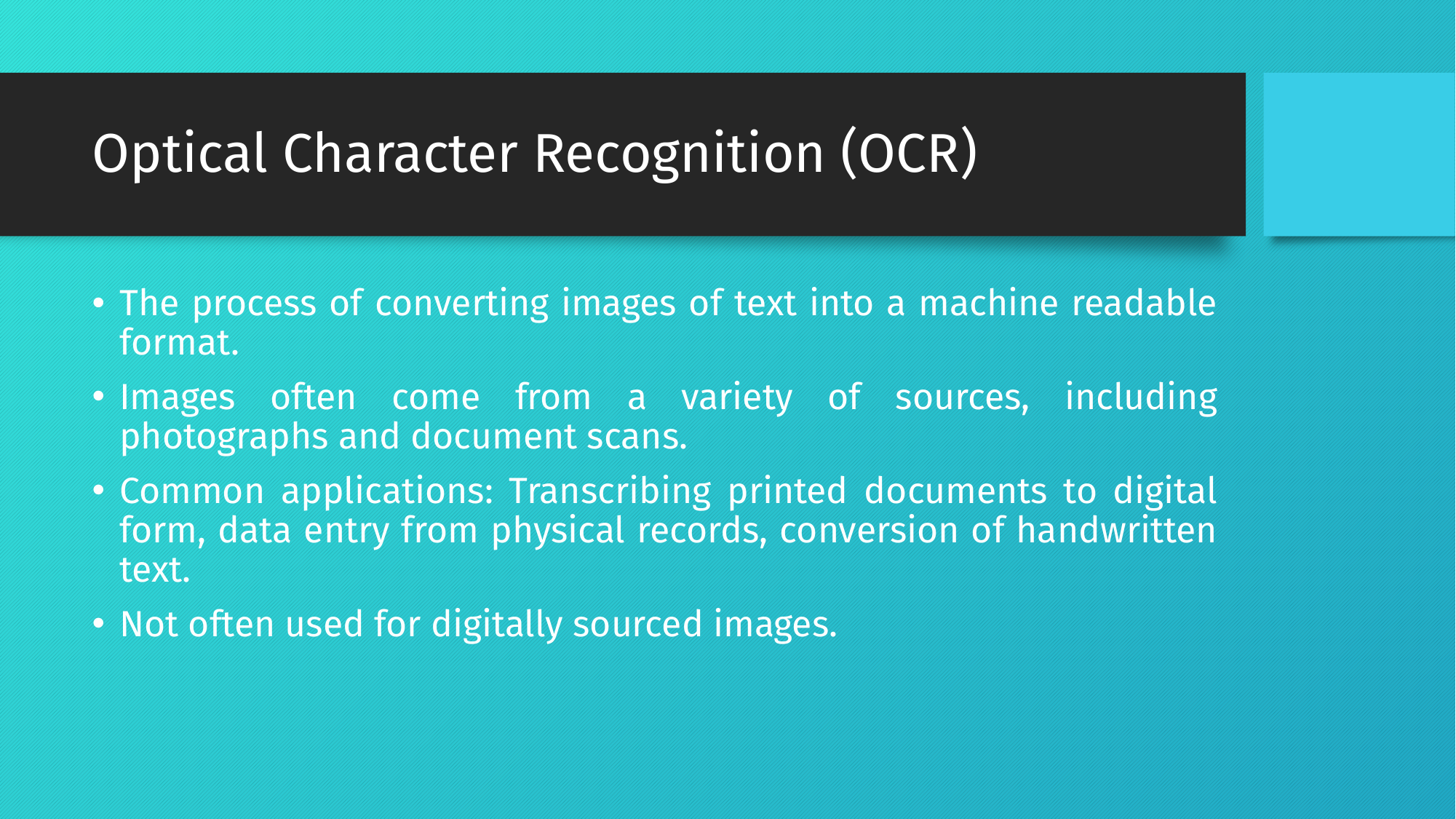

# Optical Character Recognition (OCR)
The process of converting images of text into a machine readable format.
Images often come from a variety of sources, including photographs and document scans.
Common applications: Transcribing printed documents to digital form, data entry from physical records, conversion of handwritten text.
Not often used for digitally sourced images.